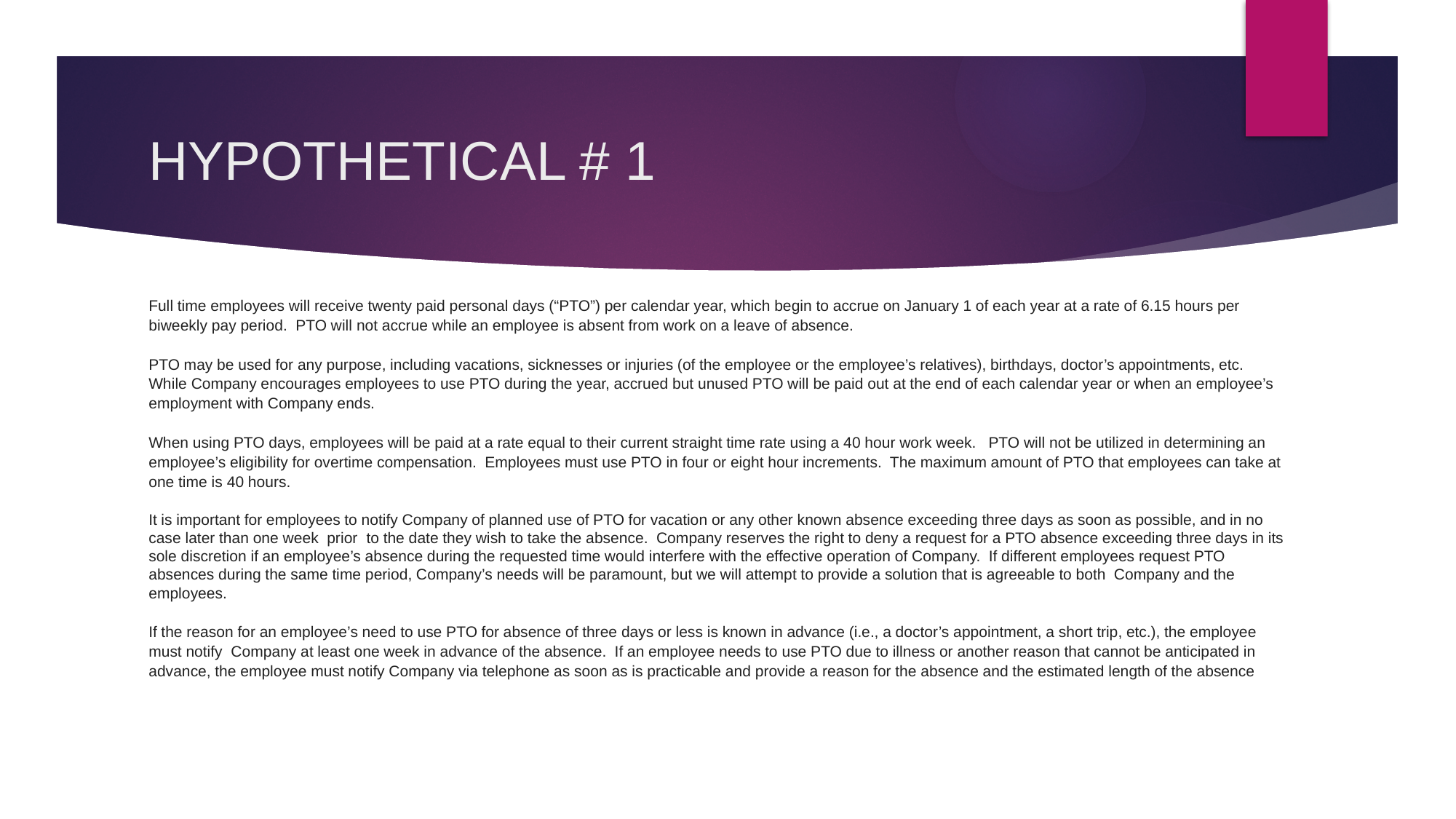

# HYPOTHETICAL # 1
Full time employees will receive twenty paid personal days (“PTO”) per calendar year, which begin to accrue on January 1 of each year at a rate of 6.15 hours per biweekly pay period.  PTO will not accrue while an employee is absent from work on a leave of absence.

PTO may be used for any purpose, including vacations, sicknesses or injuries (of the employee or the employee’s relatives), birthdays, doctor’s appointments, etc.  While Company encourages employees to use PTO during the year, accrued but unused PTO will be paid out at the end of each calendar year or when an employee’s employment with Company ends.

When using PTO days, employees will be paid at a rate equal to their current straight time rate using a 40 hour work week.   PTO will not be utilized in determining an employee’s eligibility for overtime compensation.  Employees must use PTO in four or eight hour increments.  The maximum amount of PTO that employees can take at one time is 40 hours.

It is important for employees to notify Company of planned use of PTO for vacation or any other known absence exceeding three days as soon as possible, and in no case later than one week  prior  to the date they wish to take the absence.  Company reserves the right to deny a request for a PTO absence exceeding three days in its sole discretion if an employee’s absence during the requested time would interfere with the effective operation of Company.  If different employees request PTO absences during the same time period, Company’s needs will be paramount, but we will attempt to provide a solution that is agreeable to both  Company and the employees.

If the reason for an employee’s need to use PTO for absence of three days or less is known in advance (i.e., a doctor’s appointment, a short trip, etc.), the employee must notify  Company at least one week in advance of the absence.  If an employee needs to use PTO due to illness or another reason that cannot be anticipated in advance, the employee must notify Company via telephone as soon as is practicable and provide a reason for the absence and the estimated length of the absence